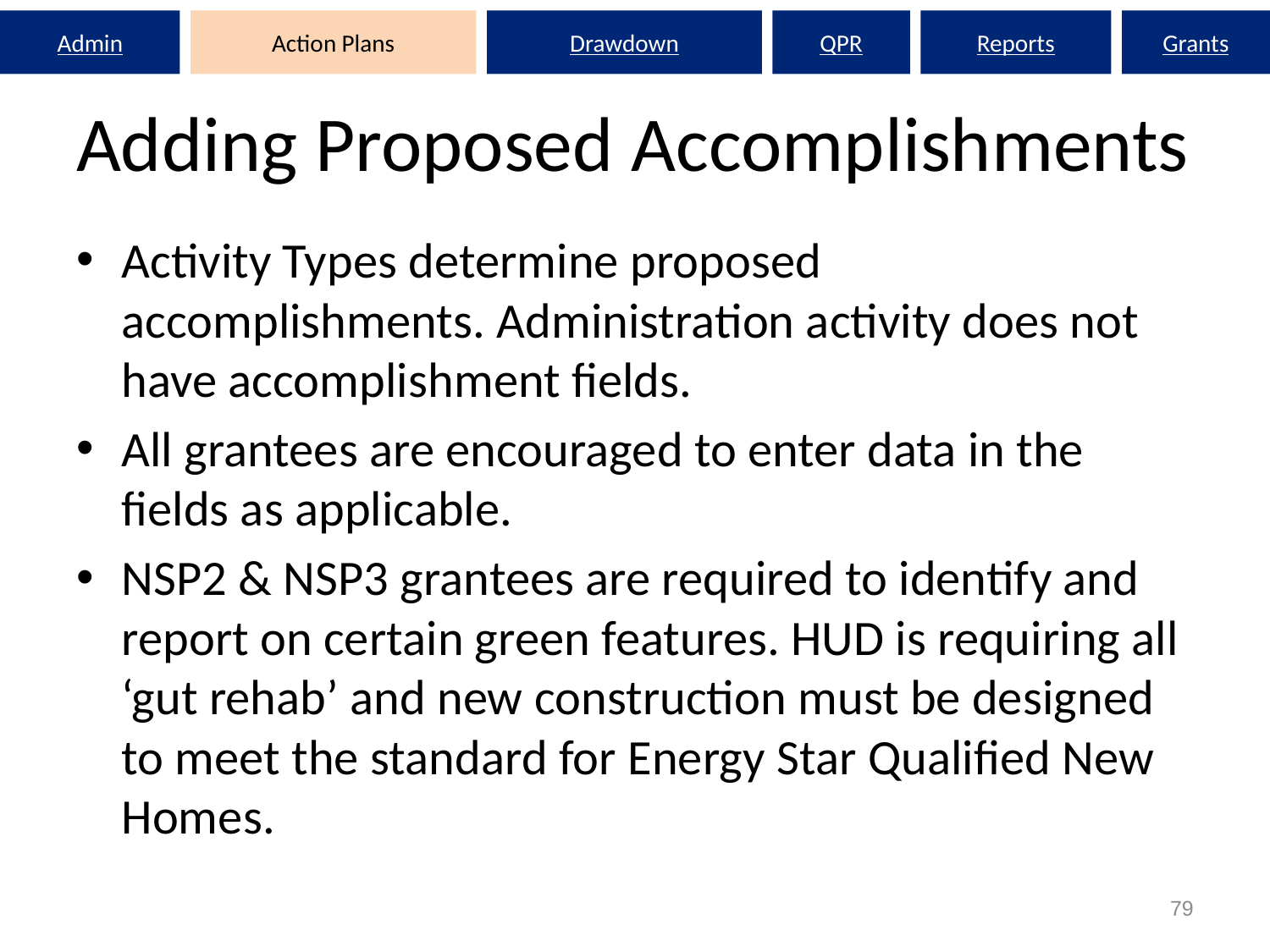

Admin
Action Plans
Drawdown
QPR
Reports
Grants
# Adding Proposed Accomplishments
Activity Types determine proposed accomplishments. Administration activity does not have accomplishment fields.
All grantees are encouraged to enter data in the fields as applicable.
NSP2 & NSP3 grantees are required to identify and report on certain green features. HUD is requiring all ‘gut rehab’ and new construction must be designed to meet the standard for Energy Star Qualified New Homes.
79